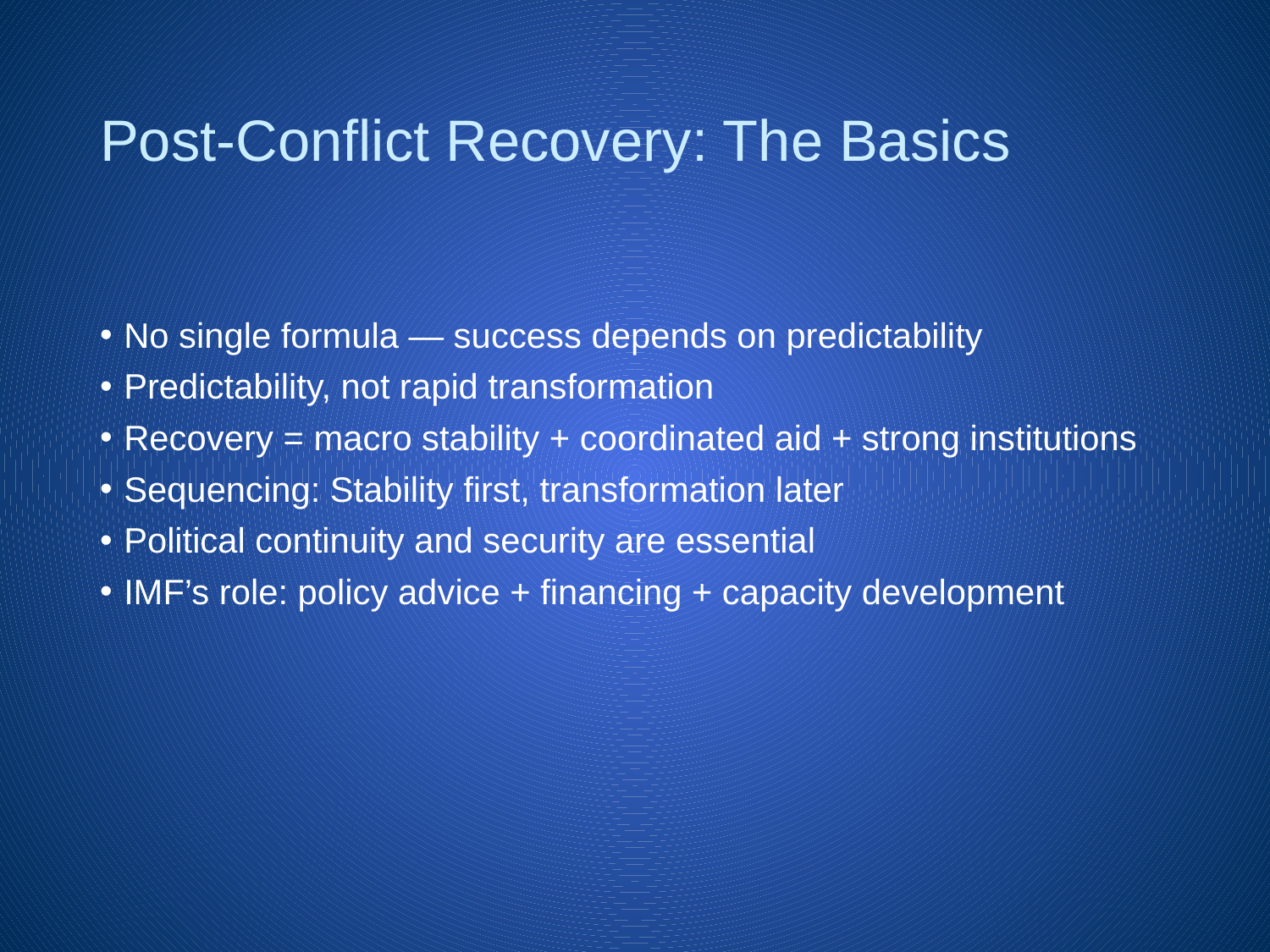

# Post-Conflict Recovery: The Basics

No single formula — success depends on predictability
Predictability, not rapid transformation
Recovery = macro stability + coordinated aid + strong institutions
Sequencing: Stability first, transformation later
Political continuity and security are essential
IMF’s role: policy advice + financing + capacity development